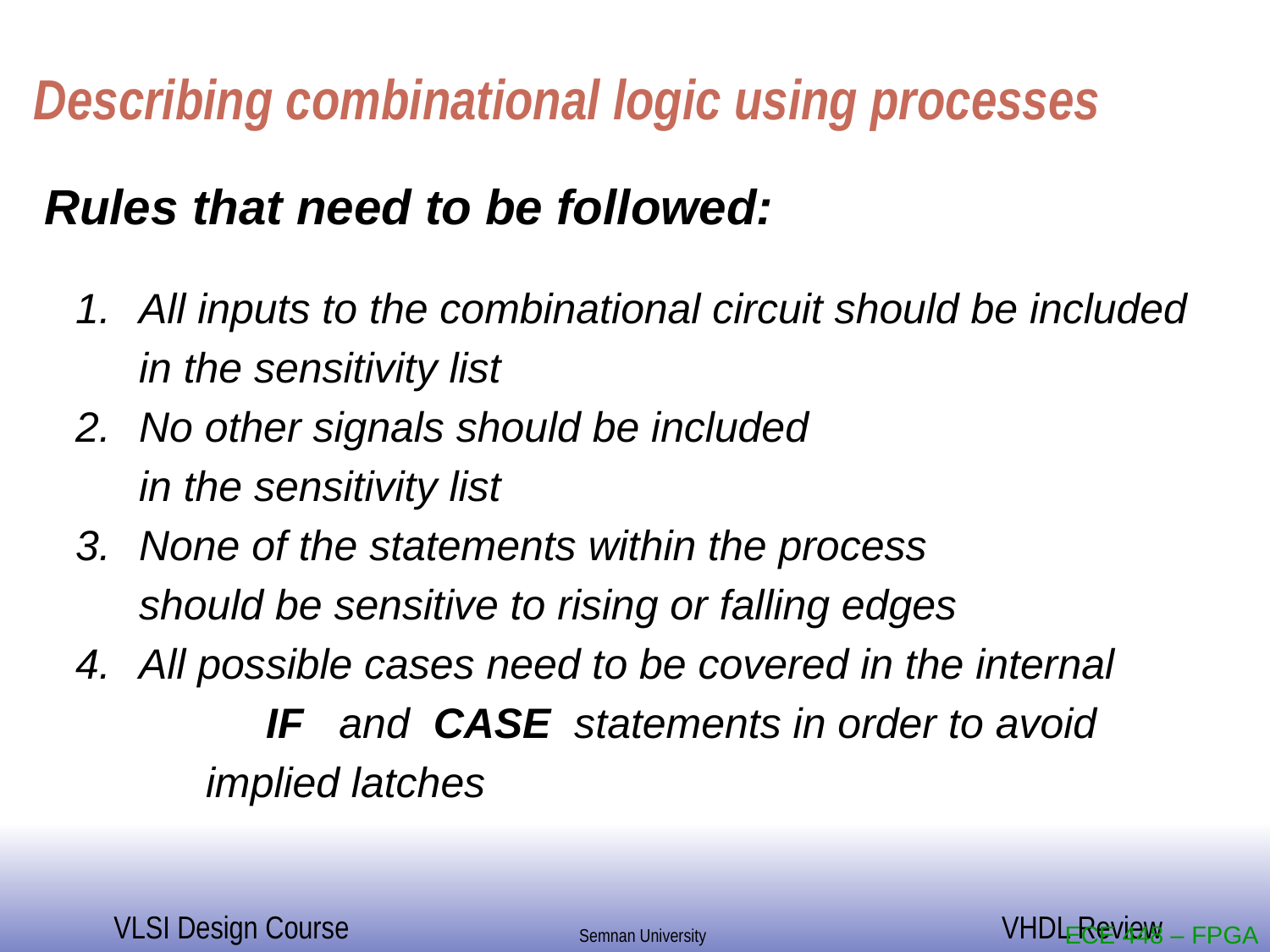

# Describing combinational logic using processes
Rules that need to be followed:

All inputs to the combinational circuit should be included
 	in the sensitivity list
No other signals should be included
	in the sensitivity list
None of the statements within the process
	should be sensitive to rising or falling edges
All possible cases need to be covered in the internal
		IF   and  CASE  statements in order to avoid
           implied latches
ECE 448 – FPGA and ASIC Design with VHDL